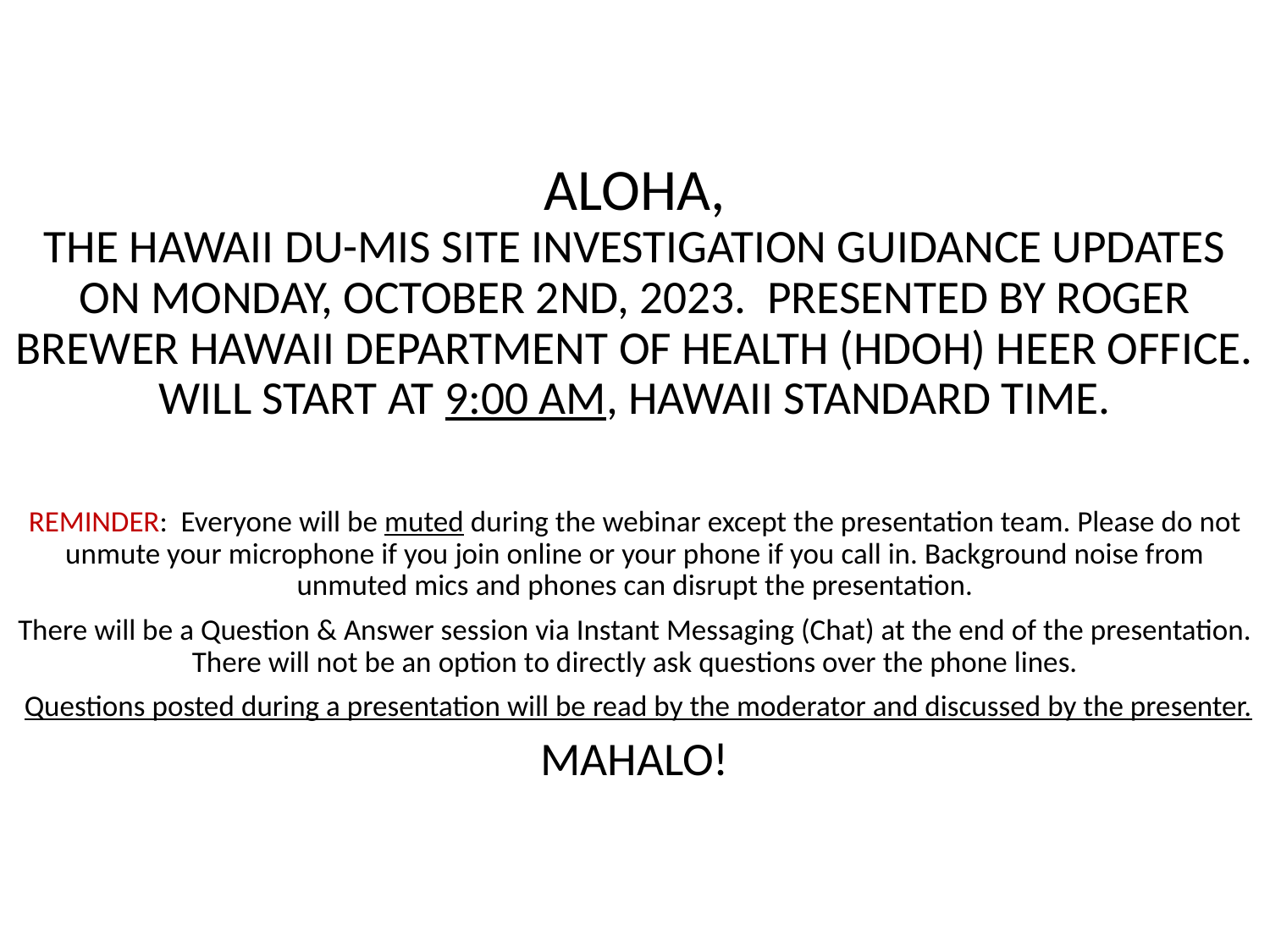

# Aloha, The Hawaii DU-MIS Site Investigation Guidance Updates on Monday, October 2nd, 2023.  Presented by Roger Brewer Hawaii Department of Health (HDOH) HEER Office. Will start at 9:00 am, Hawaii Standard time.
REMINDER:  Everyone will be muted during the webinar except the presentation team. Please do not unmute your microphone if you join online or your phone if you call in. Background noise from unmuted mics and phones can disrupt the presentation.
There will be a Question & Answer session via Instant Messaging (Chat) at the end of the presentation. There will not be an option to directly ask questions over the phone lines.
 Questions posted during a presentation will be read by the moderator and discussed by the presenter.
Mahalo!